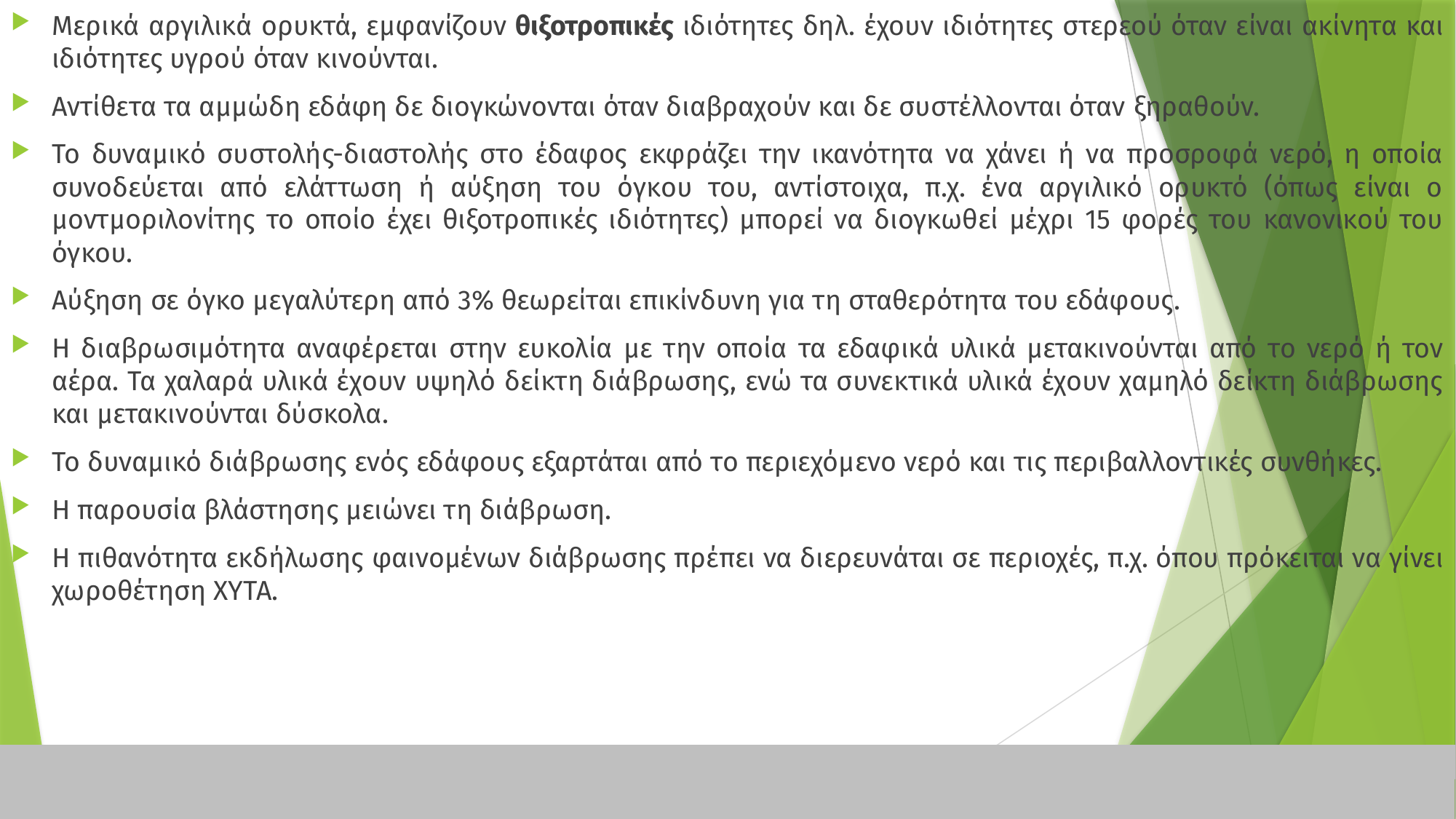

Μερικά αργιλικά ορυκτά, εμφανίζουν θιξοτροπικές ιδιότητες δηλ. έχουν ιδιότητες στερεού όταν είναι ακίνητα και ιδιότητες υγρού όταν κινούνται.
Αντίθετα τα αμμώδη εδάφη δε διογκώνονται όταν διαβραχούν και δε συστέλλονται όταν ξηραθούν.
Το δυναμικό συστολής-διαστολής στο έδαφος εκφράζει την ικανότητα να χάνει ή να προσροφά νερό, η οποία συνοδεύεται από ελάττωση ή αύξηση του όγκου του, αντίστοιχα, π.χ. ένα αργιλικό ορυκτό (όπως είναι ο μοντμοριλονίτης το οποίο έχει θιξοτροπικές ιδιότητες) μπορεί να διογκωθεί μέχρι 15 φορές του κανονικού του όγκου.
Αύξηση σε όγκο μεγαλύτερη από 3% θεωρείται επικίνδυνη για τη σταθερότητα του εδάφους.
Η διαβρωσιμότητα αναφέρεται στην ευκολία με την οποία τα εδαφικά υλικά μετακινούνται από το νερό ή τον αέρα. Τα χαλαρά υλικά έχουν υψηλό δείκτη διάβρωσης, ενώ τα συνεκτικά υλικά έχουν χαμηλό δείκτη διάβρωσης και μετακινούνται δύσκολα.
Το δυναμικό διάβρωσης ενός εδάφους εξαρτάται από το περιεχόμενο νερό και τις περιβαλλοντικές συνθήκες.
Η παρουσία βλάστησης μειώνει τη διάβρωση.
Η πιθανότητα εκδήλωσης φαινομένων διάβρωσης πρέπει να διερευνάται σε περιοχές, π.χ. όπου πρόκειται να γίνει χωροθέτηση ΧΥΤΑ.